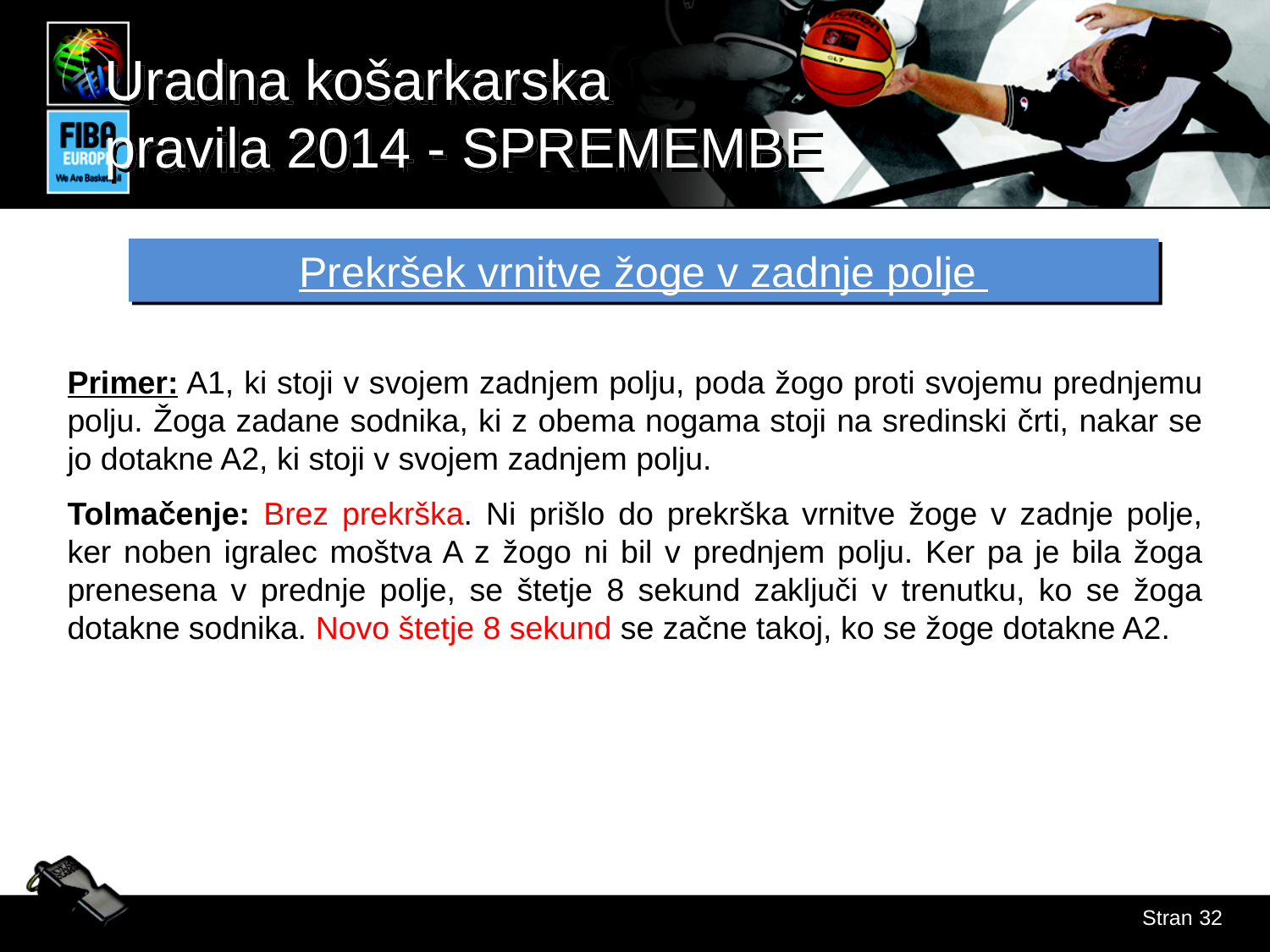

Prekršek vrnitve žoge v zadnje polje
Primer: A1, ki stoji v svojem zadnjem polju, poda žogo proti svojemu prednjemu polju. Žoga zadane sodnika, ki z obema nogama stoji na sredinski črti, nakar se jo dotakne A2, ki stoji v svojem zadnjem polju.

Tolmačenje: Brez prekrška. Ni prišlo do prekrška vrnitve žoge v zadnje polje, ker noben igralec moštva A z žogo ni bil v prednjem polju. Ker pa je bila žoga prenesena v prednje polje, se štetje 8 sekund zaključi v trenutku, ko se žoga dotakne sodnika. Novo štetje 8 sekund se začne takoj, ko se žoge dotakne A2.